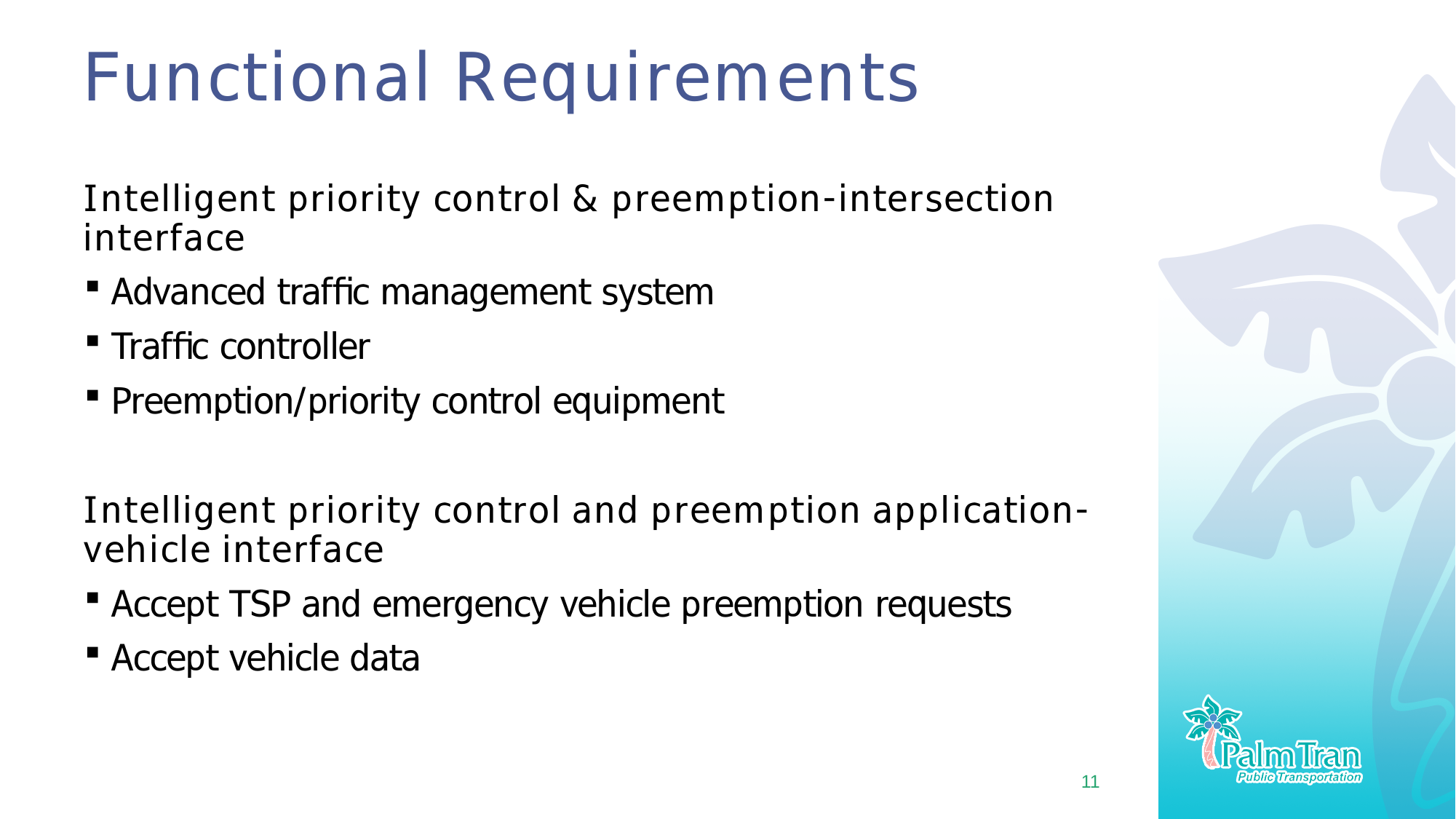

# Functional Requirements
Intelligent priority control & preemption-intersection interface
Advanced traffic management system
Traffic controller
Preemption/priority control equipment

Intelligent priority control and preemption application-vehicle interface
Accept TSP and emergency vehicle preemption requests
Accept vehicle data
11